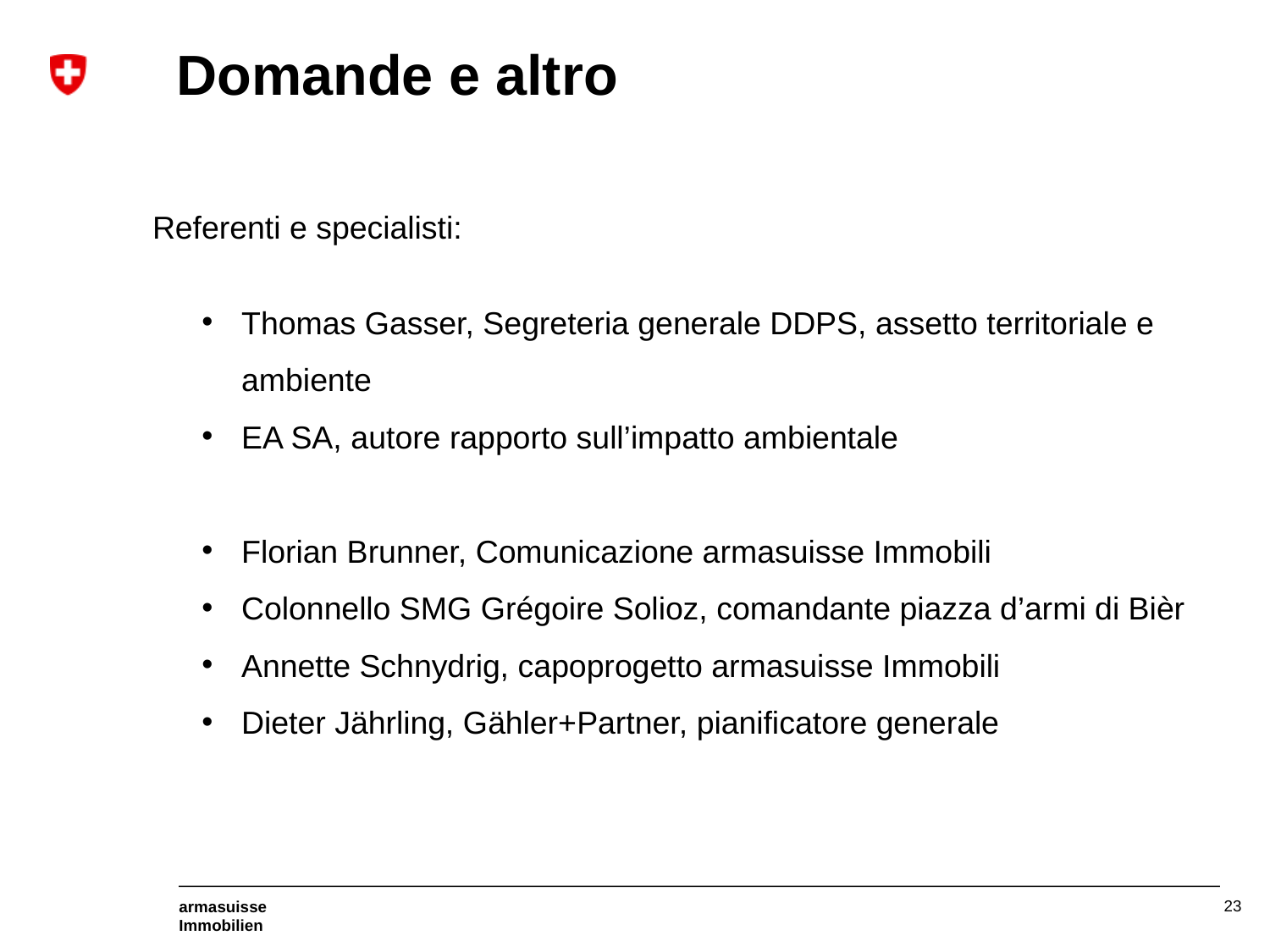

# Domande e altro
Referenti e specialisti:

Thomas Gasser, Segreteria generale DDPS, assetto territoriale e ambiente
EA SA, autore rapporto sull’impatto ambientale

Florian Brunner, Comunicazione armasuisse Immobili
Colonnello SMG Grégoire Solioz, comandante piazza d’armi di Bièr
Annette Schnydrig, capoprogetto armasuisse Immobili
Dieter Jährling, Gähler+Partner, pianificatore generale